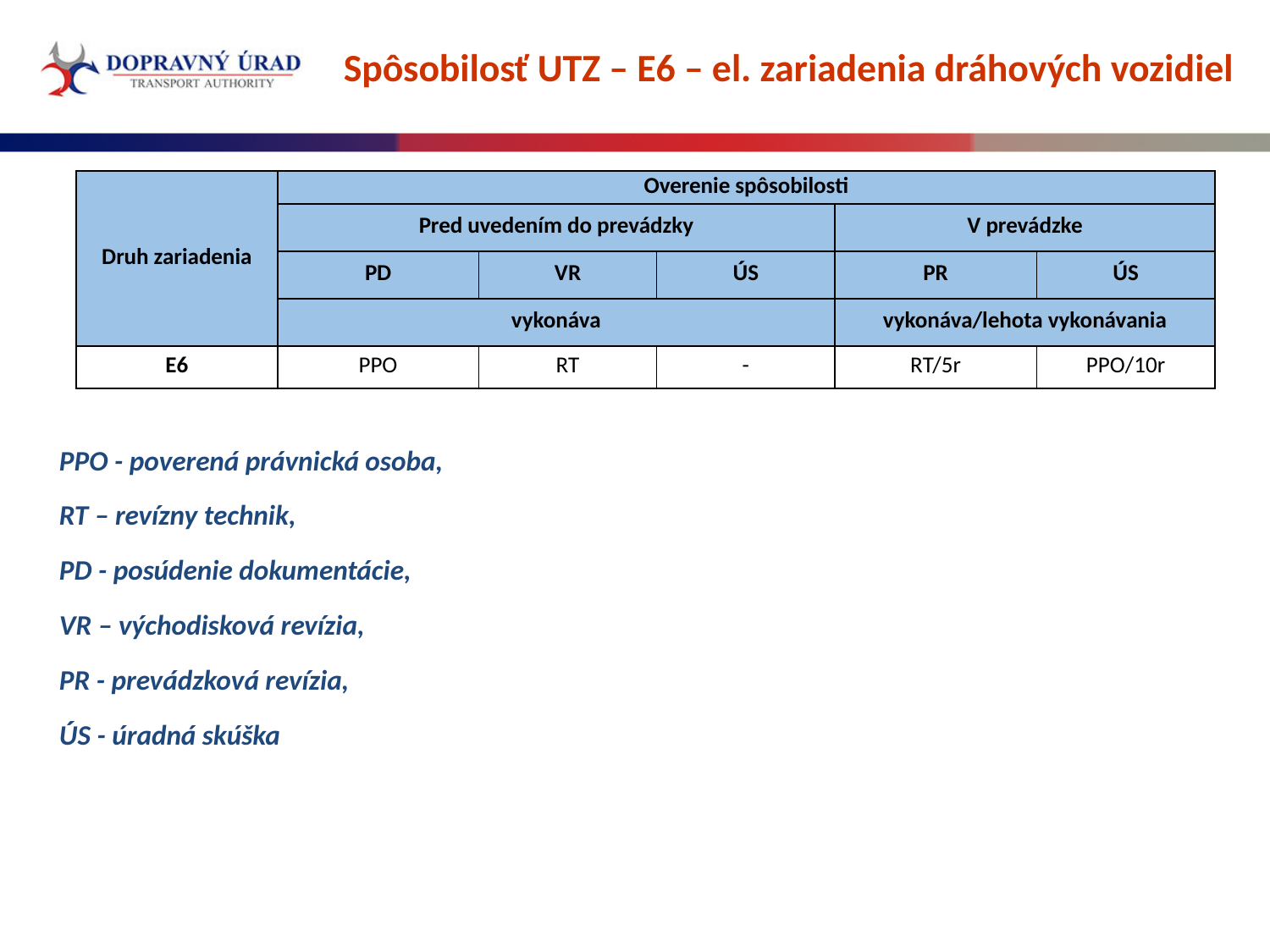

Spôsobilosť UTZ – E6 – el. zariadenia dráhových vozidiel
| Druh zariadenia | Overenie spôsobilosti |  |  |  |  |
| --- | --- | --- | --- | --- | --- |
|  | Pred uvedením do prevádzky |  |  | V prevádzke |  |
|  | PD | VR | ÚS | PR | ÚS |
|  | vykonáva |  |  | vykonáva/lehota vykonávania |  |
| E6 | PPO | RT | - | RT/5r | PPO/10r |
PPO - poverená právnická osoba,
RT – revízny technik,
PD - posúdenie dokumentácie,
VR – východisková revízia,
PR - prevádzková revízia,
ÚS - úradná skúška